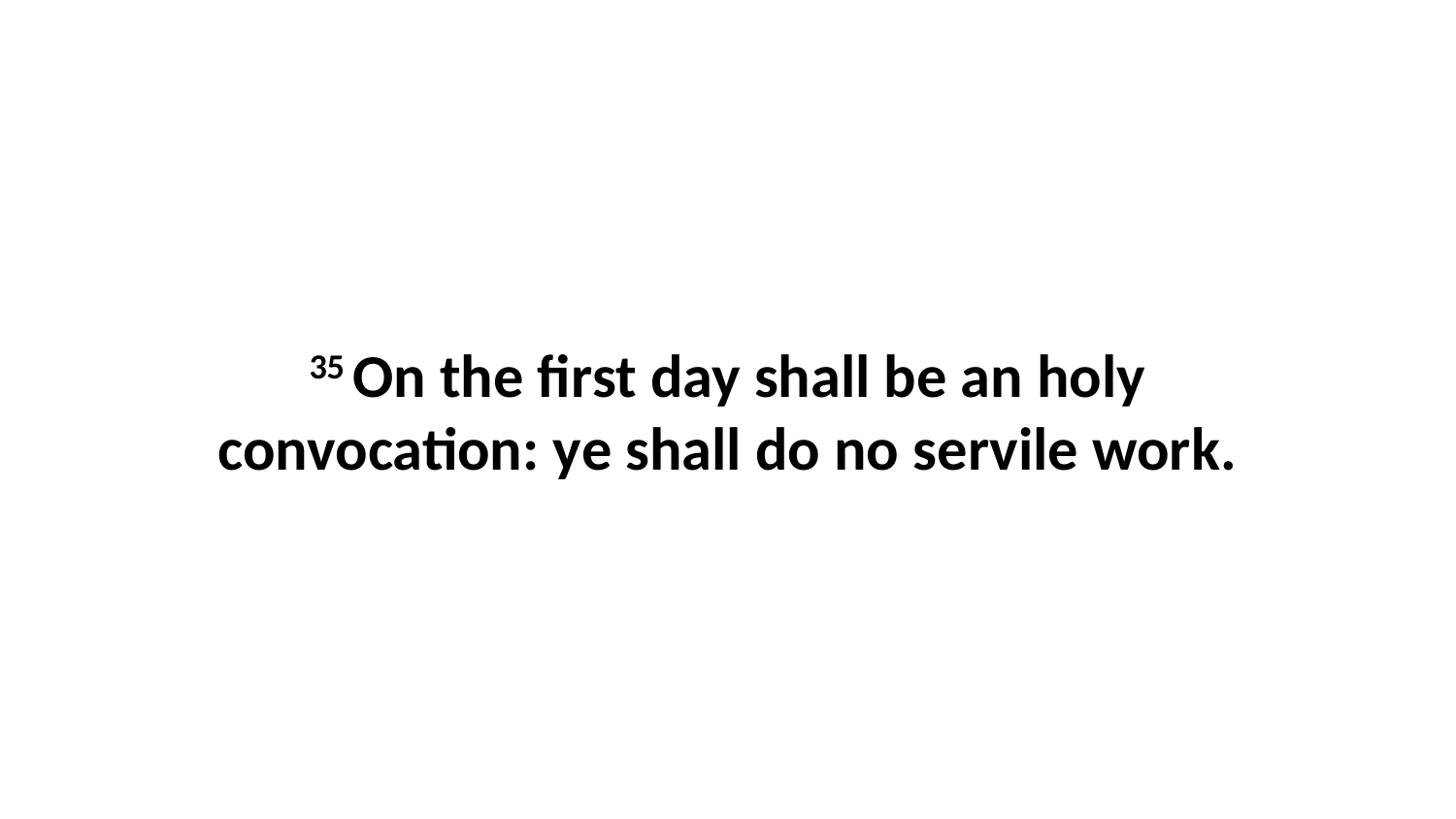

35 On the first day shall be an holy convocation: ye shall do no servile work.